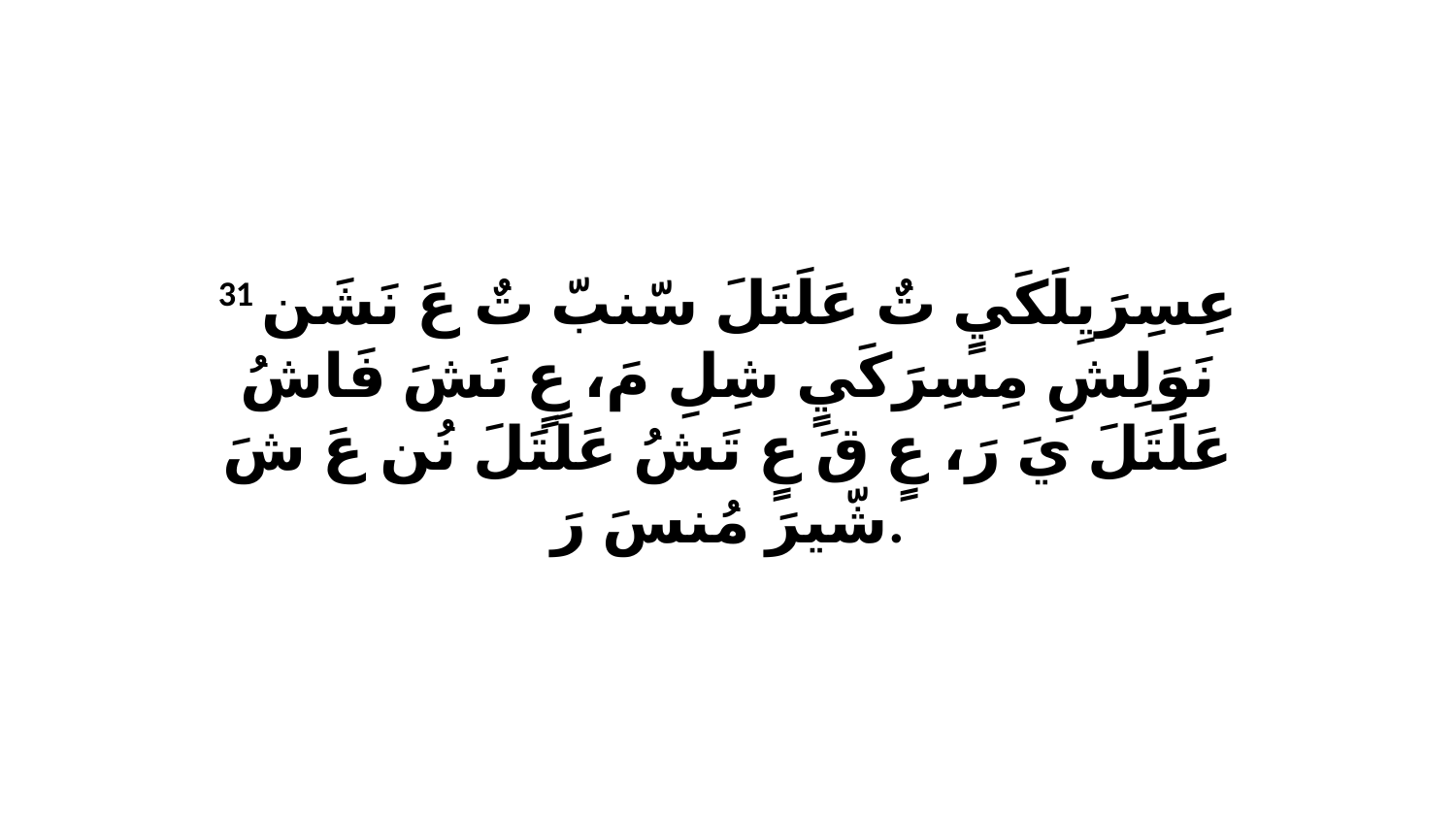

31 عِسِرَيِلَكَيٍ تٌ عَلَتَلَ سّنبّ تٌ عَ نَشَن نَوَلِشِ مِسِرَكَيٍ شِلِ مَ، عٍ نَشَ فَاشُ عَلَتَلَ يَ رَ، عٍ قَ عٍ تَشُ عَلَتَلَ نُن عَ شَ شّيرَ مُنسَ رَ.